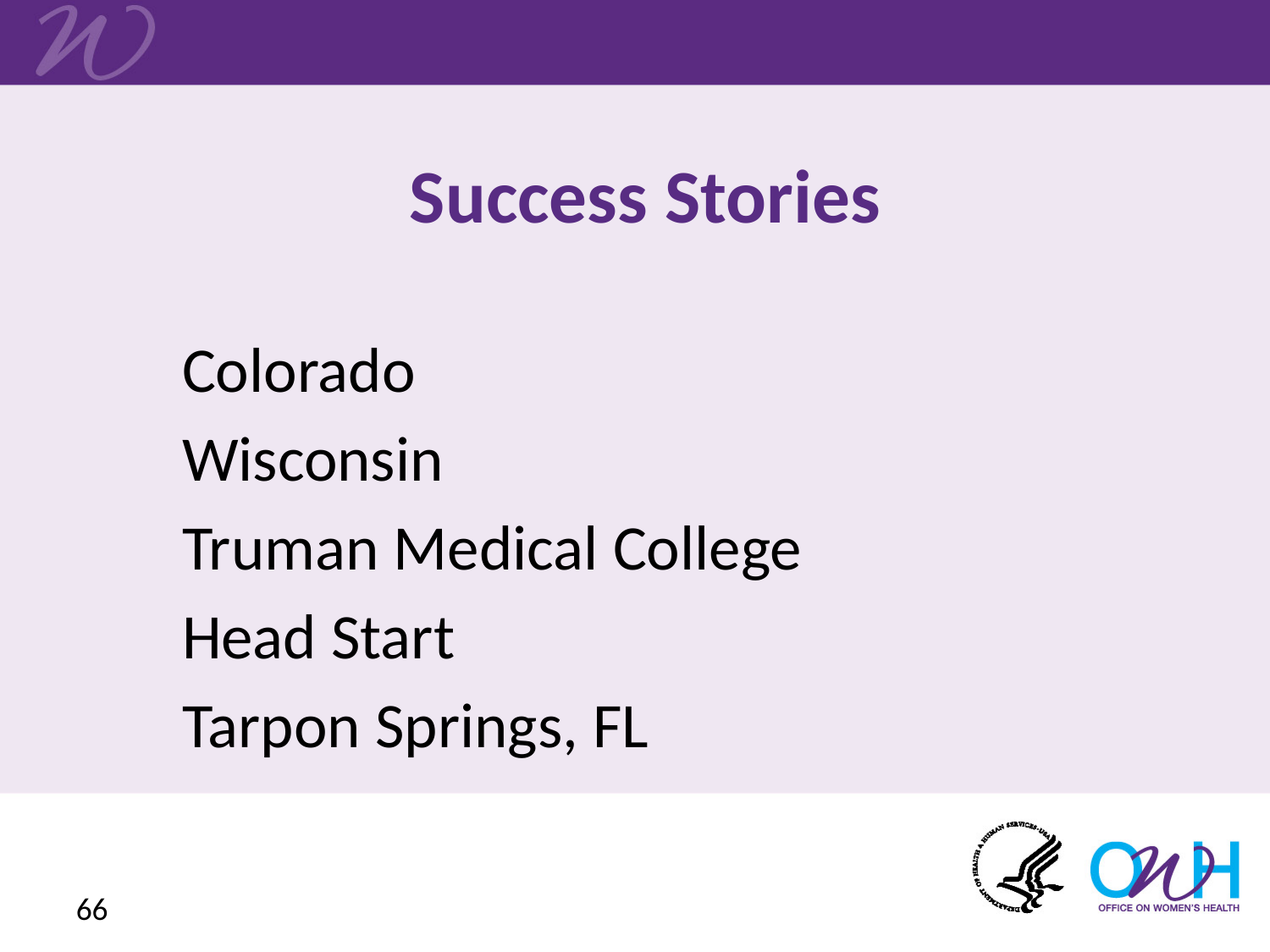

# Success Stories
Colorado
Wisconsin
Truman Medical College
Head Start
Tarpon Springs, FL